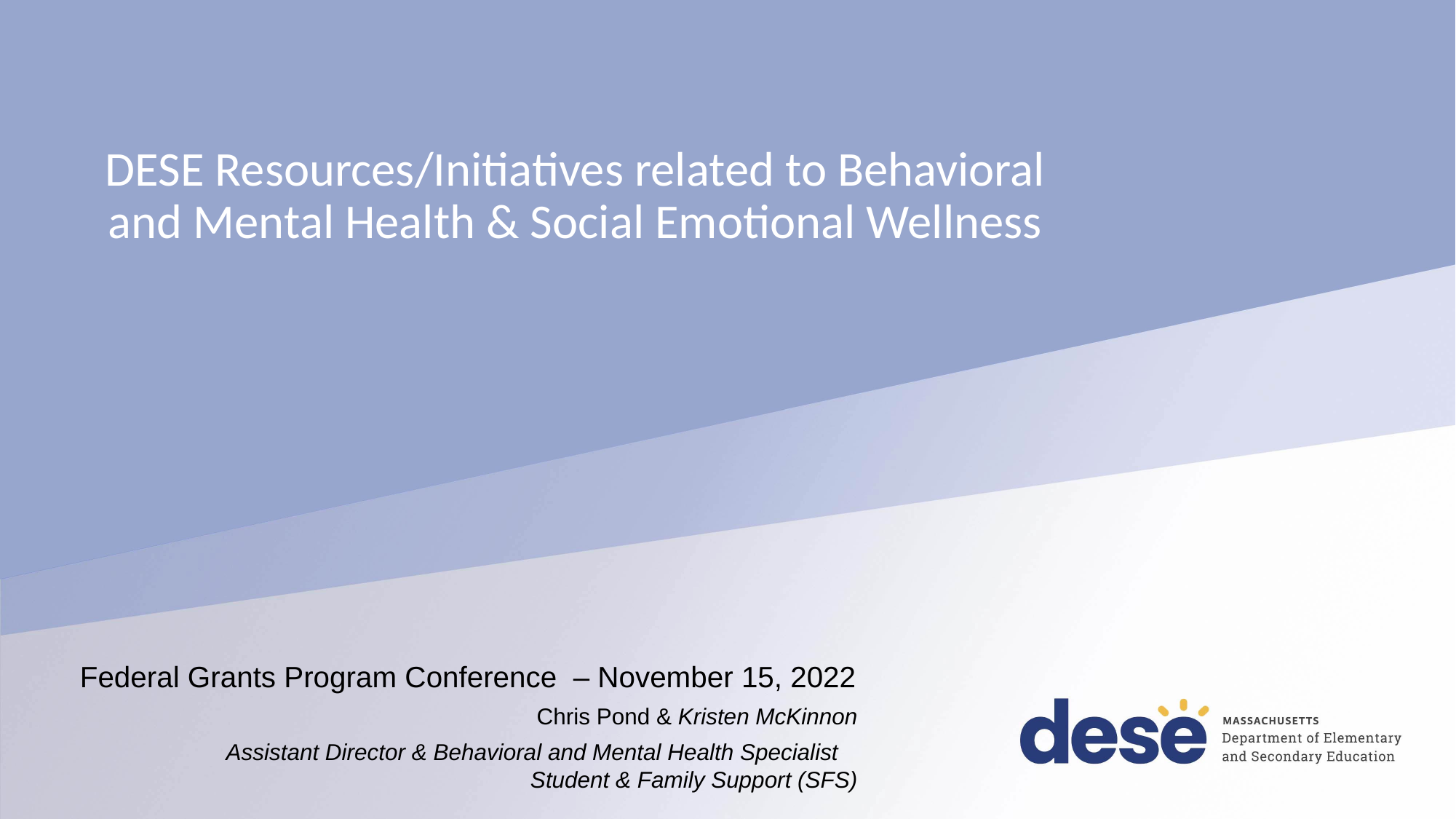

# DESE Resources/Initiatives related to Behavioral and Mental Health & Social Emotional Wellness
Federal Grants Program Conference  – November 15, 2022
Chris Pond & Kristen McKinnon
Assistant Director & Behavioral and Mental Health Specialist
Student & Family Support (SFS)